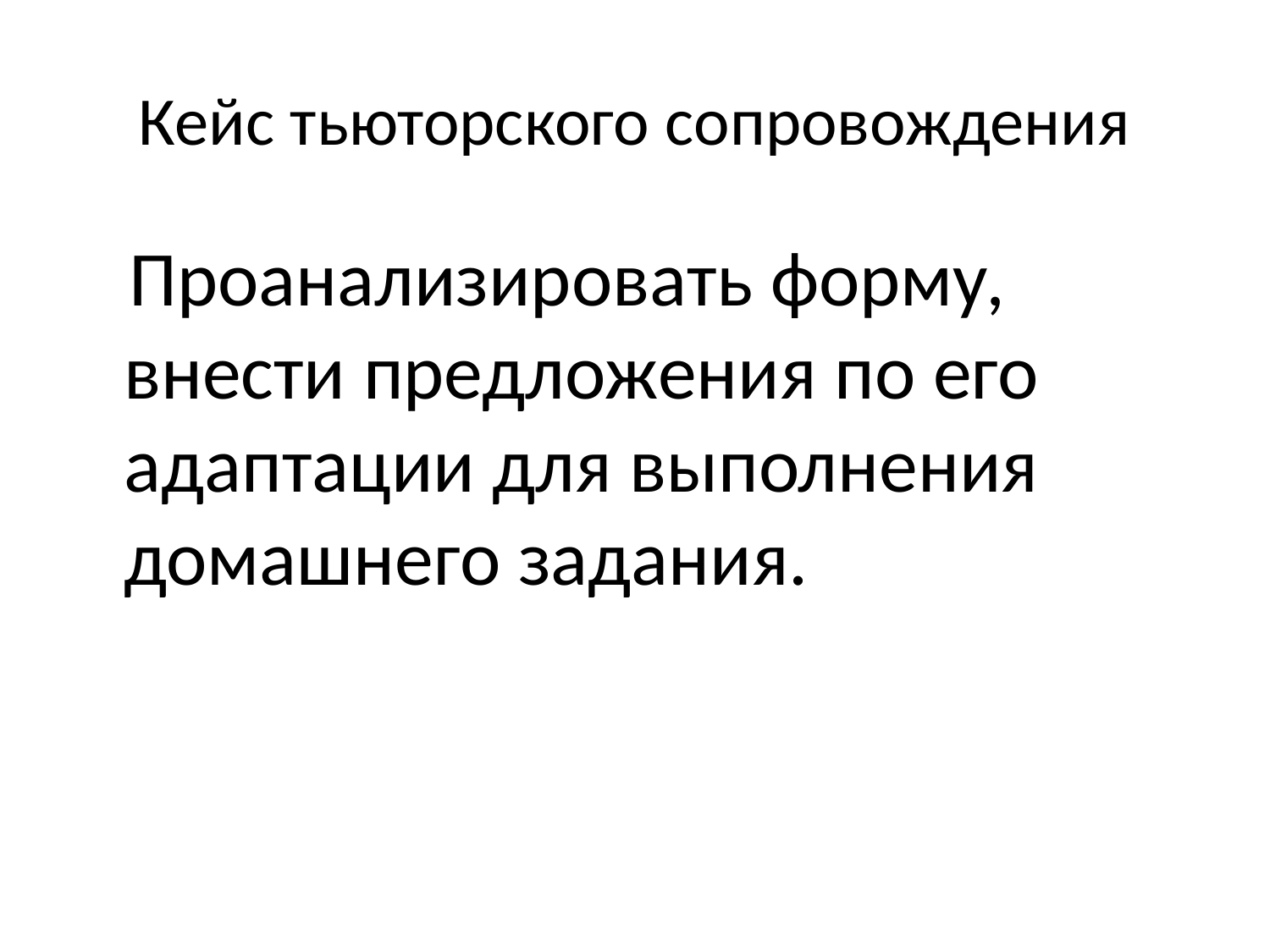

# Кейс тьюторского сопровождения
   Проанализировать форму, внести предложения по его адаптации для выполнения домашнего задания.